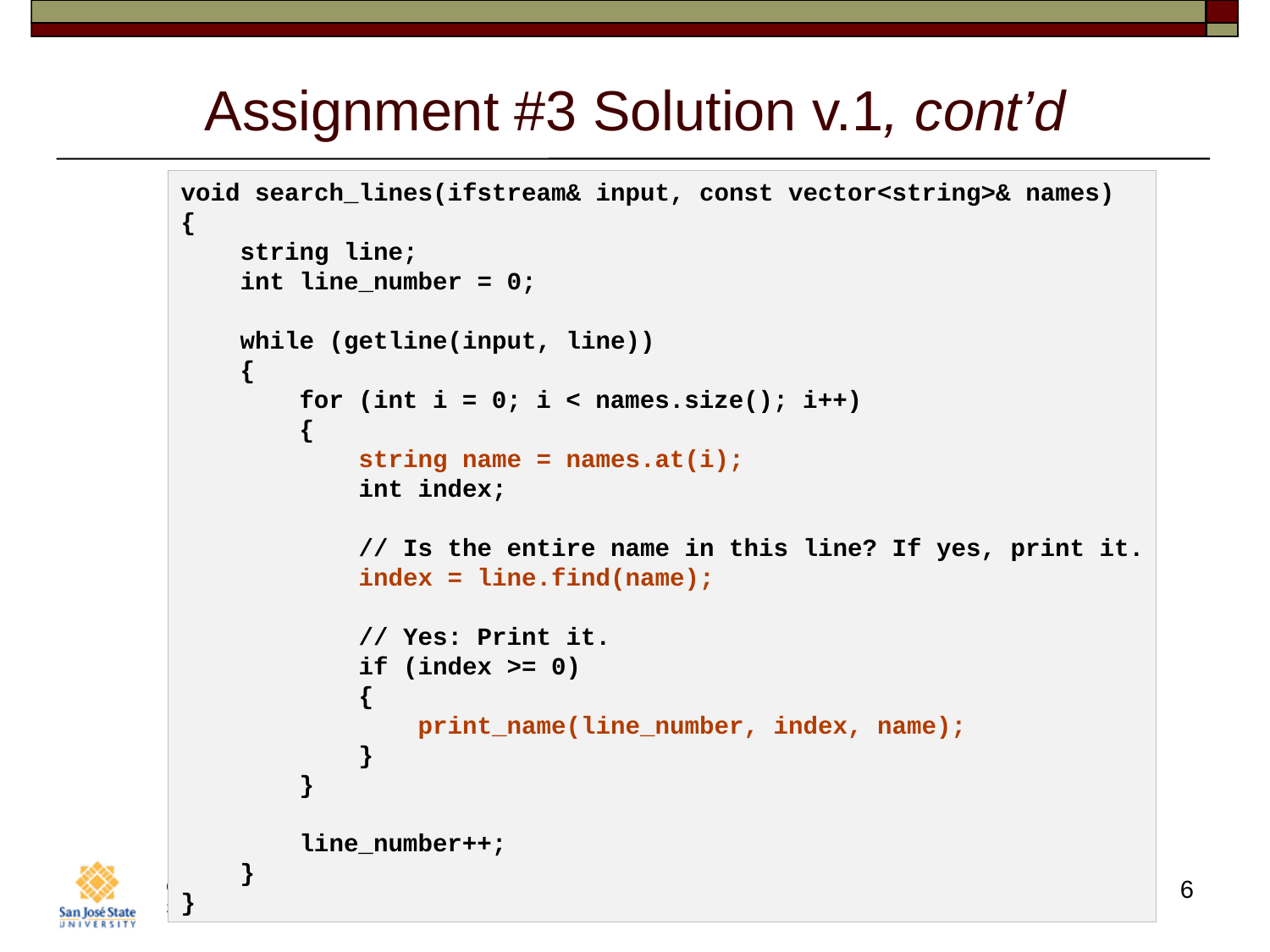

# Assignment #3 Solution v.1, cont’d
void search_lines(ifstream& input, const vector<string>& names)
{
    string line;
    int line_number = 0;

    while (getline(input, line))
    {
        for (int i = 0; i < names.size(); i++)
        {
            string name = names.at(i);
            int index;

            // Is the entire name in this line? If yes, print it.
            index = line.find(name);

            // Yes: Print it.
            if (index >= 0)
            {
                print_name(line_number, index, name);
            }
        }
        line_number++;
    }
}
6